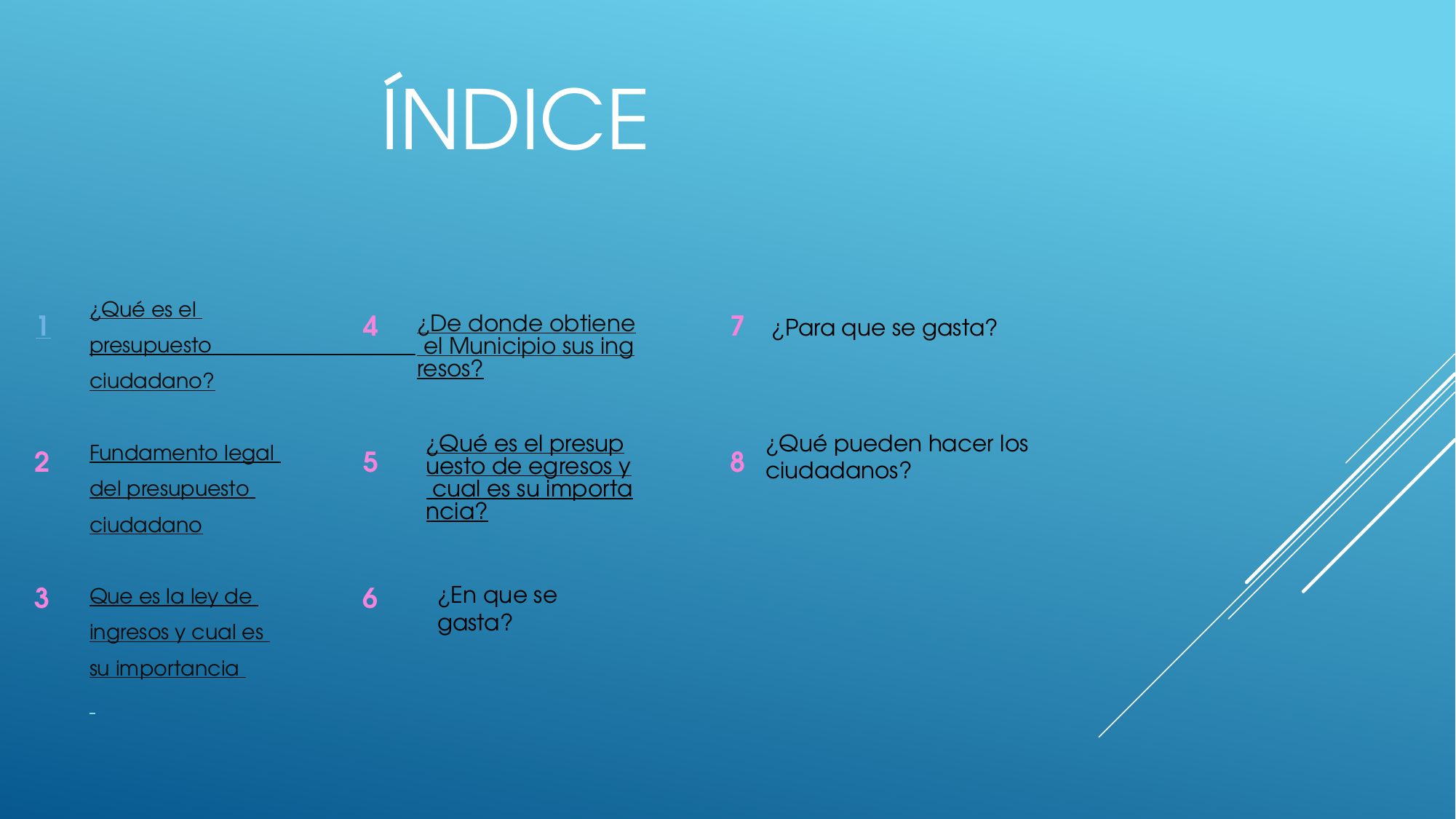

# Índice
¿Qué es el
presupuesto
ciudadano?

Fundamento legal
del presupuesto
ciudadano

Que es la ley de
ingresos y cual es
su importancia

¿De donde obtiene el Municipio sus ingresos?
1
4
7
¿Para que se gasta?
¿Qué es el presupuesto de egresos y cual es su importancia?
¿Qué pueden hacer los ciudadanos?
8
2
5
3
6
¿En que se gasta?